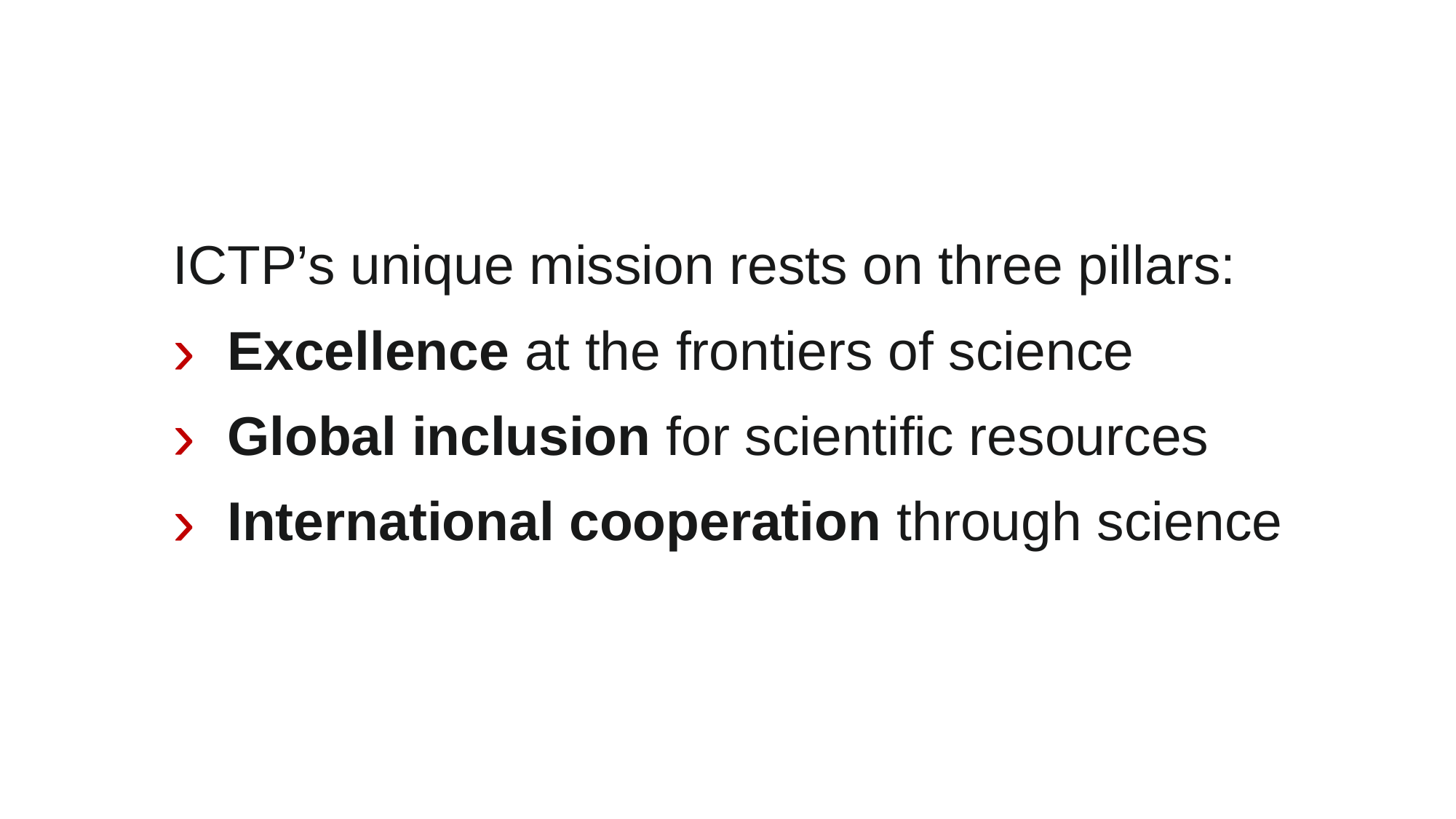

ICTP’s unique mission rests on three pillars:
Excellence at the frontiers of science
Global inclusion for scientific resources
International cooperation through science